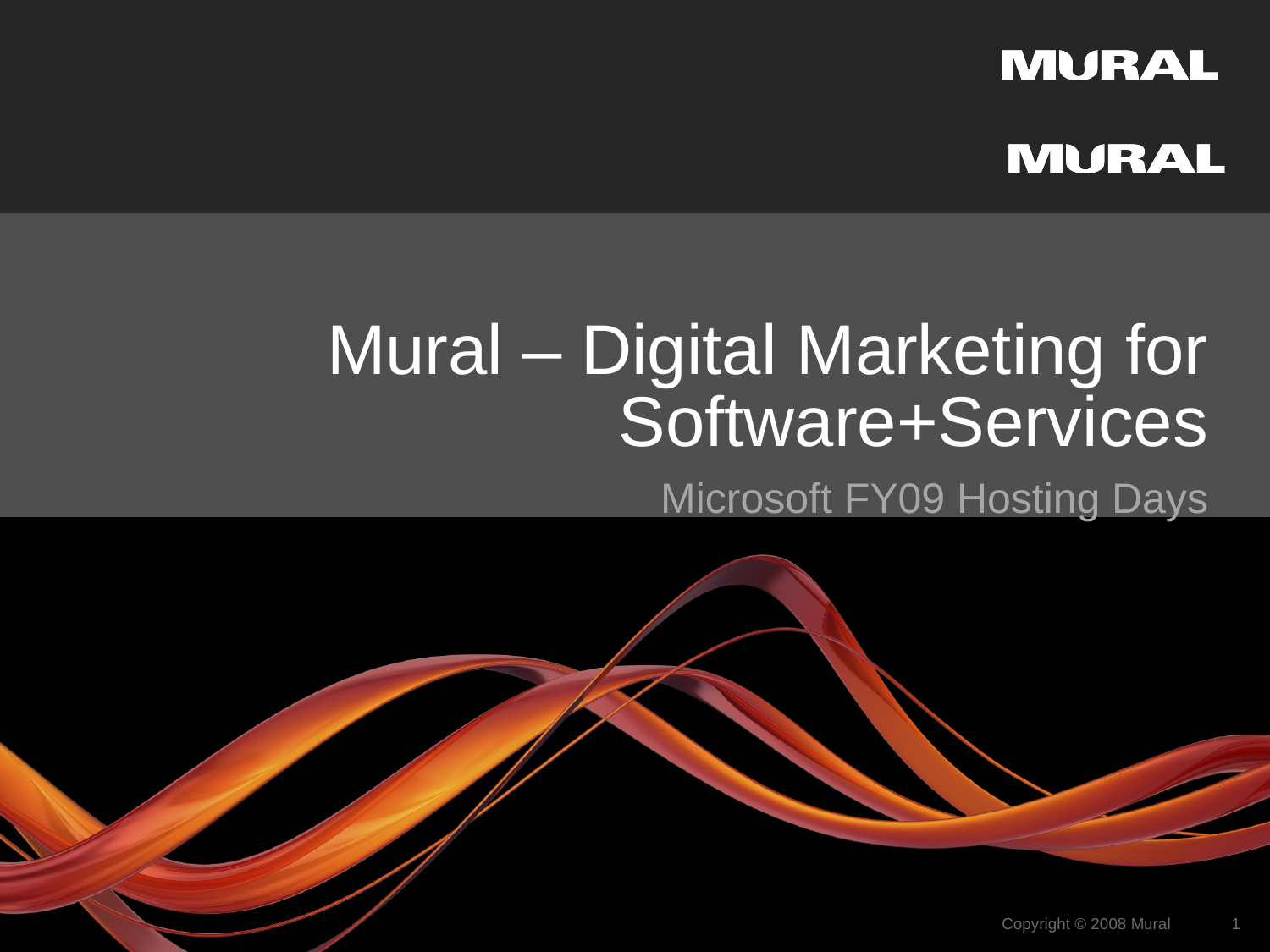

# Mural – Digital Marketing for Software+Services
Microsoft FY09 Hosting Days
Copyright © 2008 Mural
1